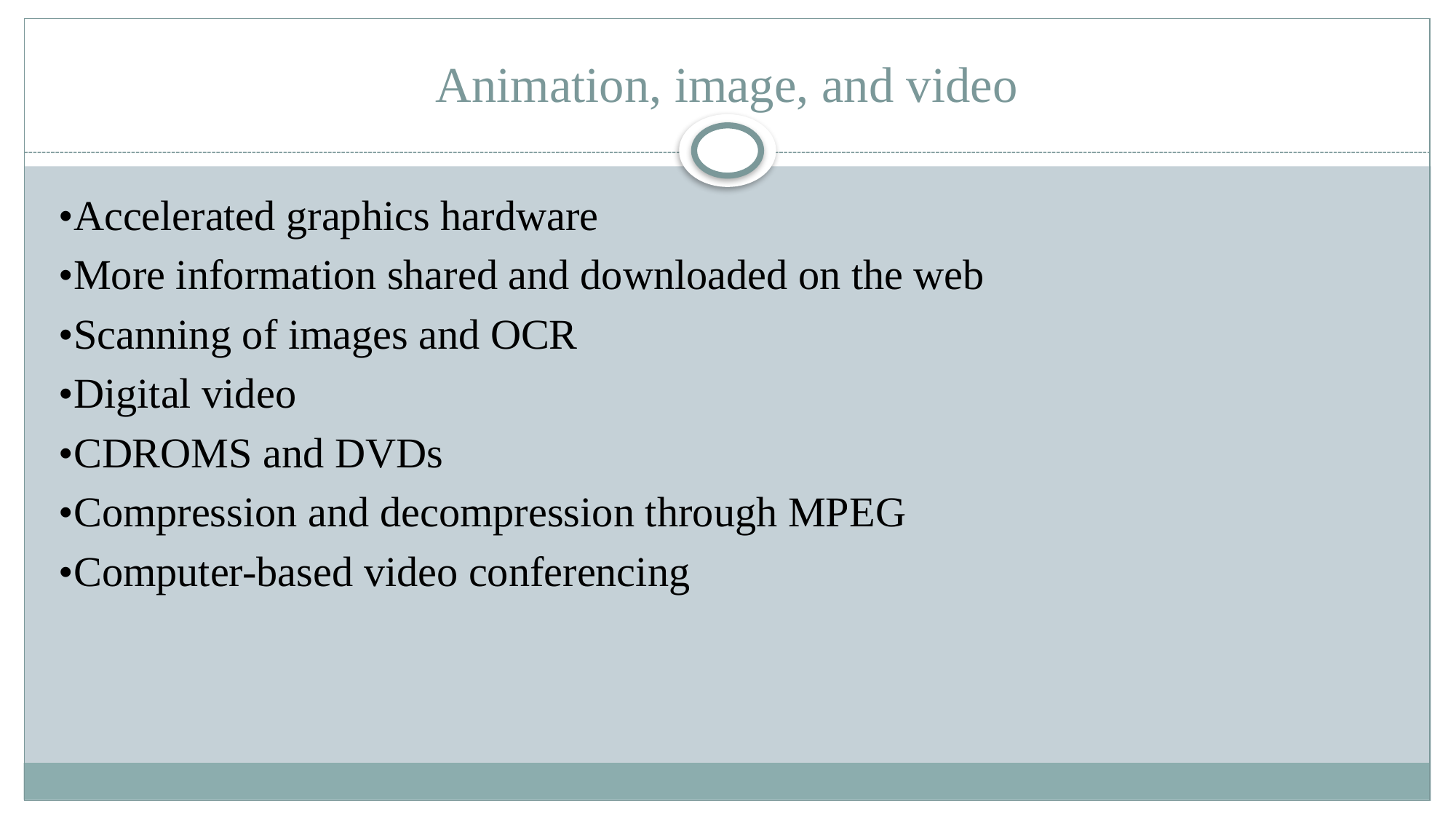

# Animation, image, and video
•Accelerated graphics hardware
•More information shared and downloaded on the web
•Scanning of images and OCR
•Digital video
•CDROMS and DVDs
•Compression and decompression through MPEG
•Computer-based video conferencing